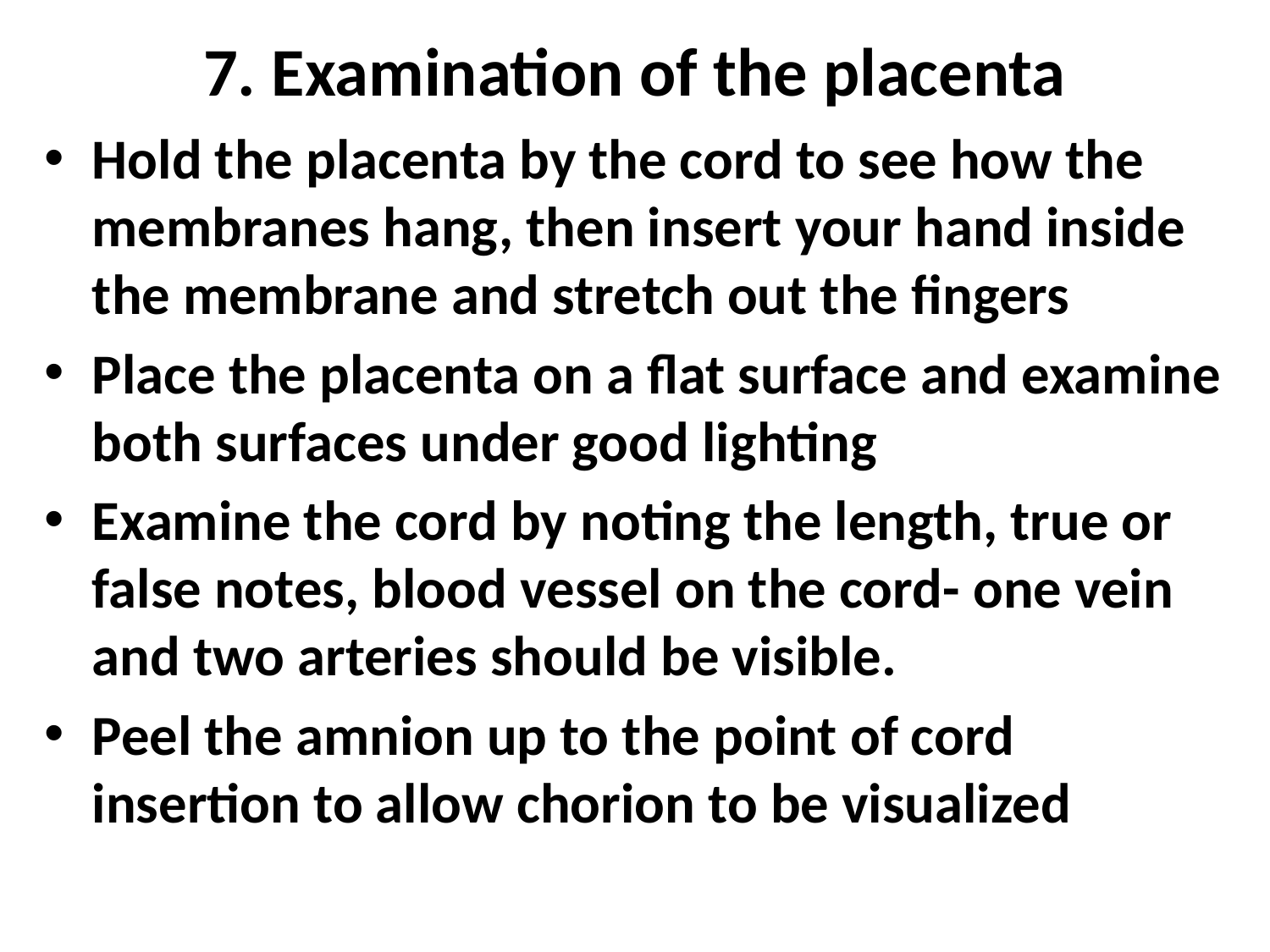

# 7. Examination of the placenta
Hold the placenta by the cord to see how the membranes hang, then insert your hand inside the membrane and stretch out the fingers
Place the placenta on a flat surface and examine both surfaces under good lighting
Examine the cord by noting the length, true or false notes, blood vessel on the cord- one vein and two arteries should be visible.
Peel the amnion up to the point of cord insertion to allow chorion to be visualized